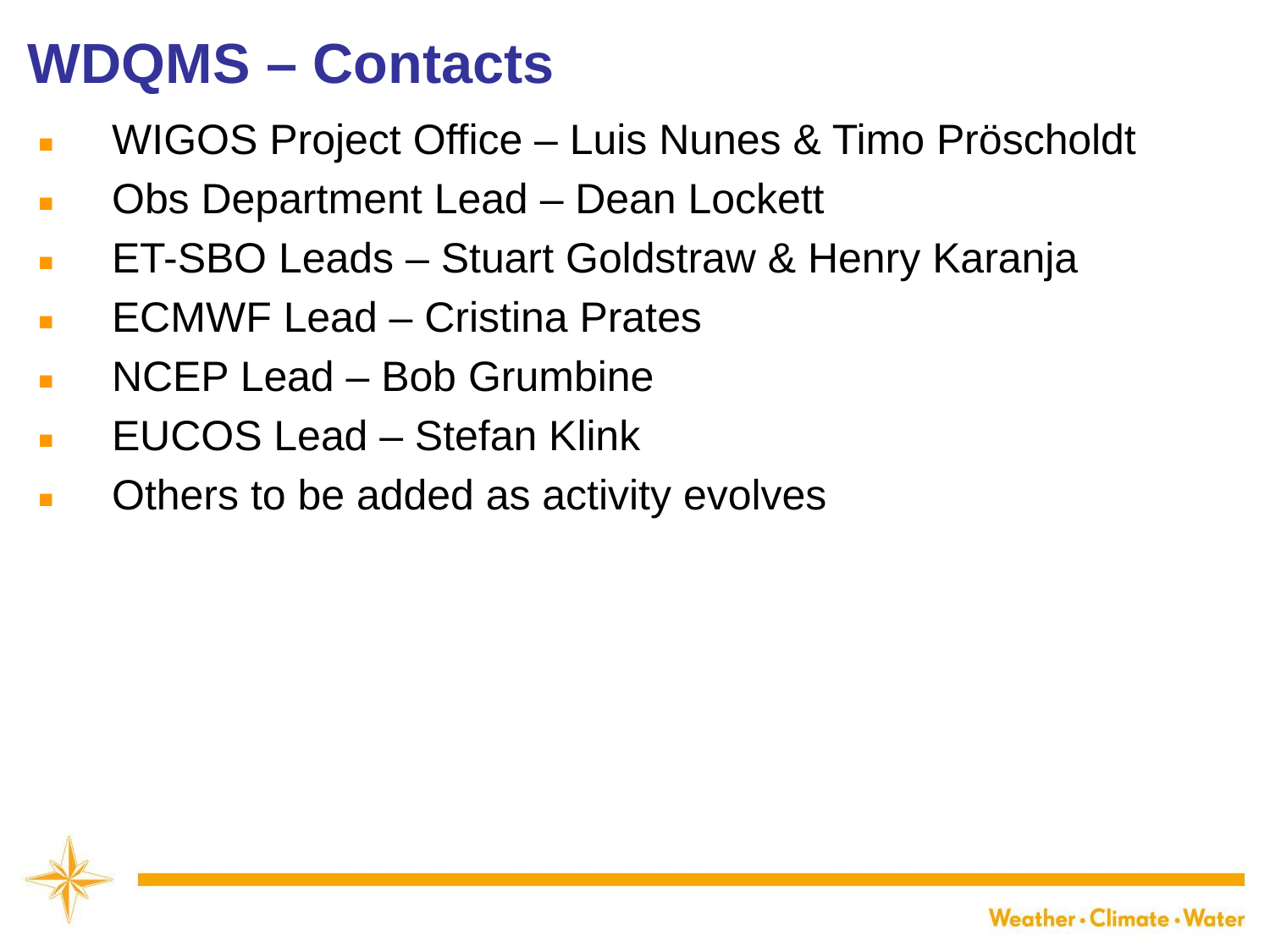

WDQMS – Contacts
WIGOS Project Office – Luis Nunes & Timo Pröscholdt
Obs Department Lead – Dean Lockett
ET-SBO Leads – Stuart Goldstraw & Henry Karanja
ECMWF Lead – Cristina Prates
NCEP Lead – Bob Grumbine
EUCOS Lead – Stefan Klink
Others to be added as activity evolves